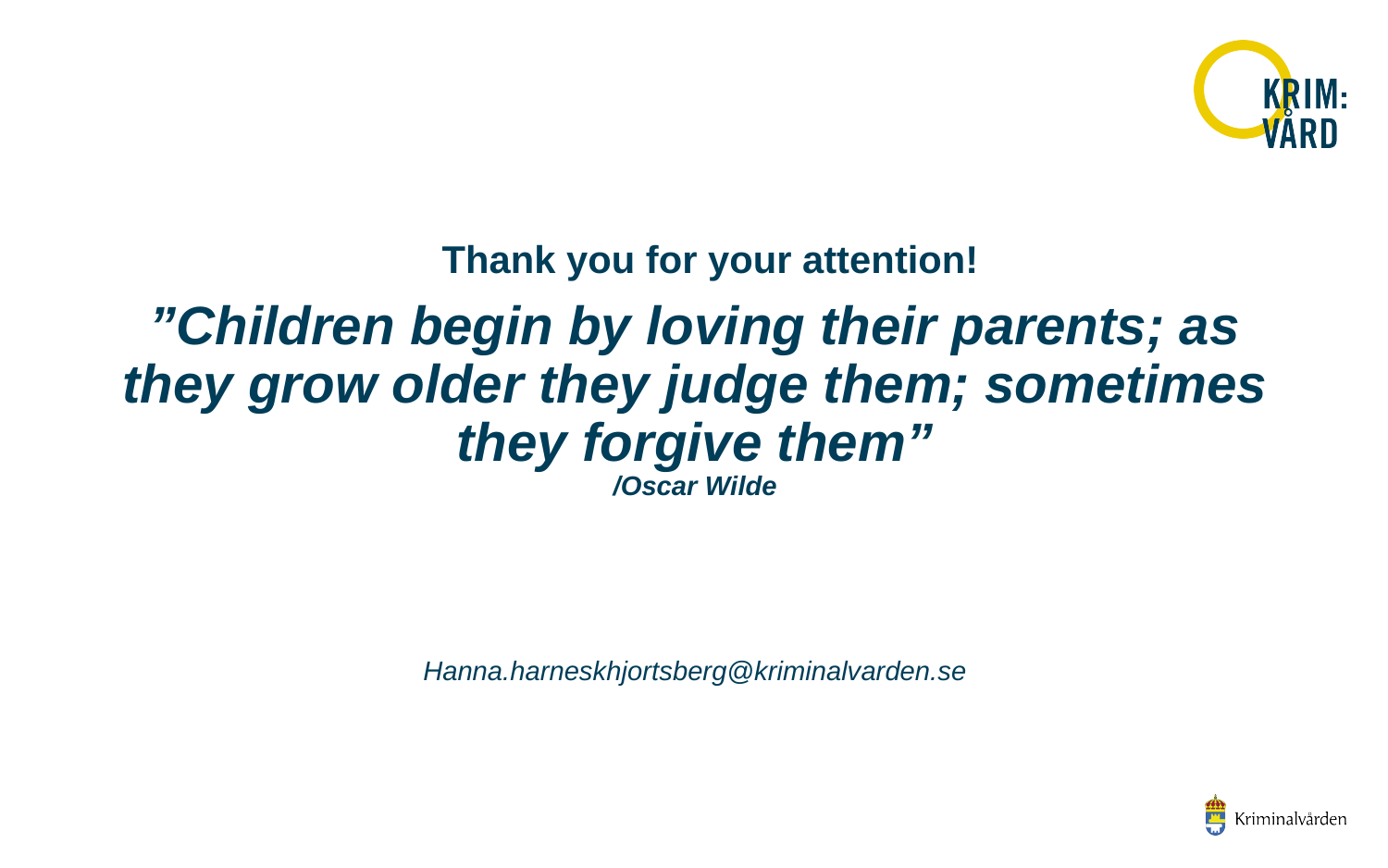

Thank you for your attention!
# ”Children begin by loving their parents; as they grow older they judge them; sometimes they forgive them” /Oscar Wilde
Hanna.harneskhjortsberg@kriminalvarden.se